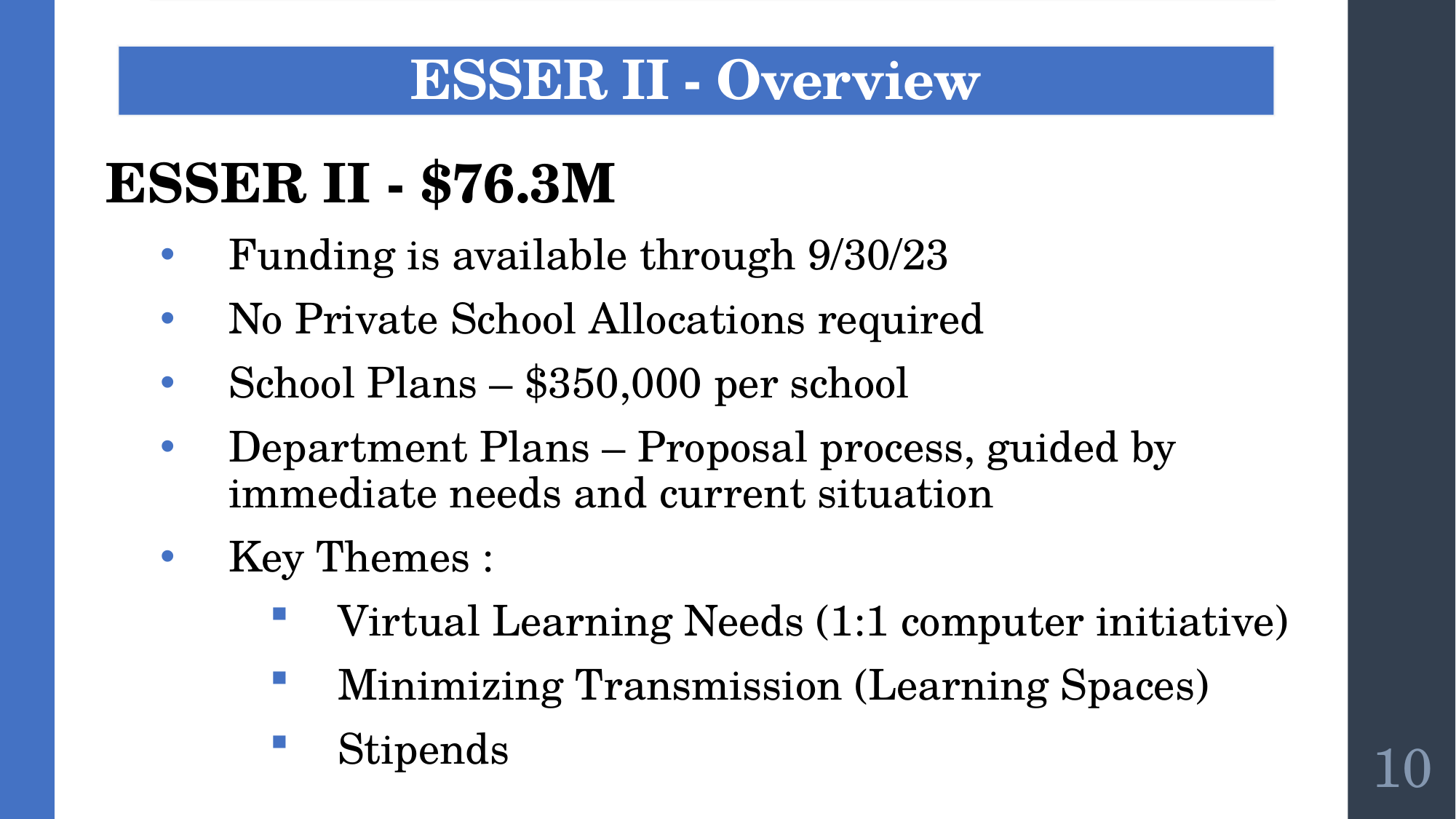

# ESSER II - Overview
ESSER II - Overview
ESSER II - $76.3M
Funding is available through 9/30/23
No Private School Allocations required
School Plans – $350,000 per school
Department Plans – Proposal process, guided by immediate needs and current situation
Key Themes :
Virtual Learning Needs (1:1 computer initiative)
Minimizing Transmission (Learning Spaces)
Stipends
10